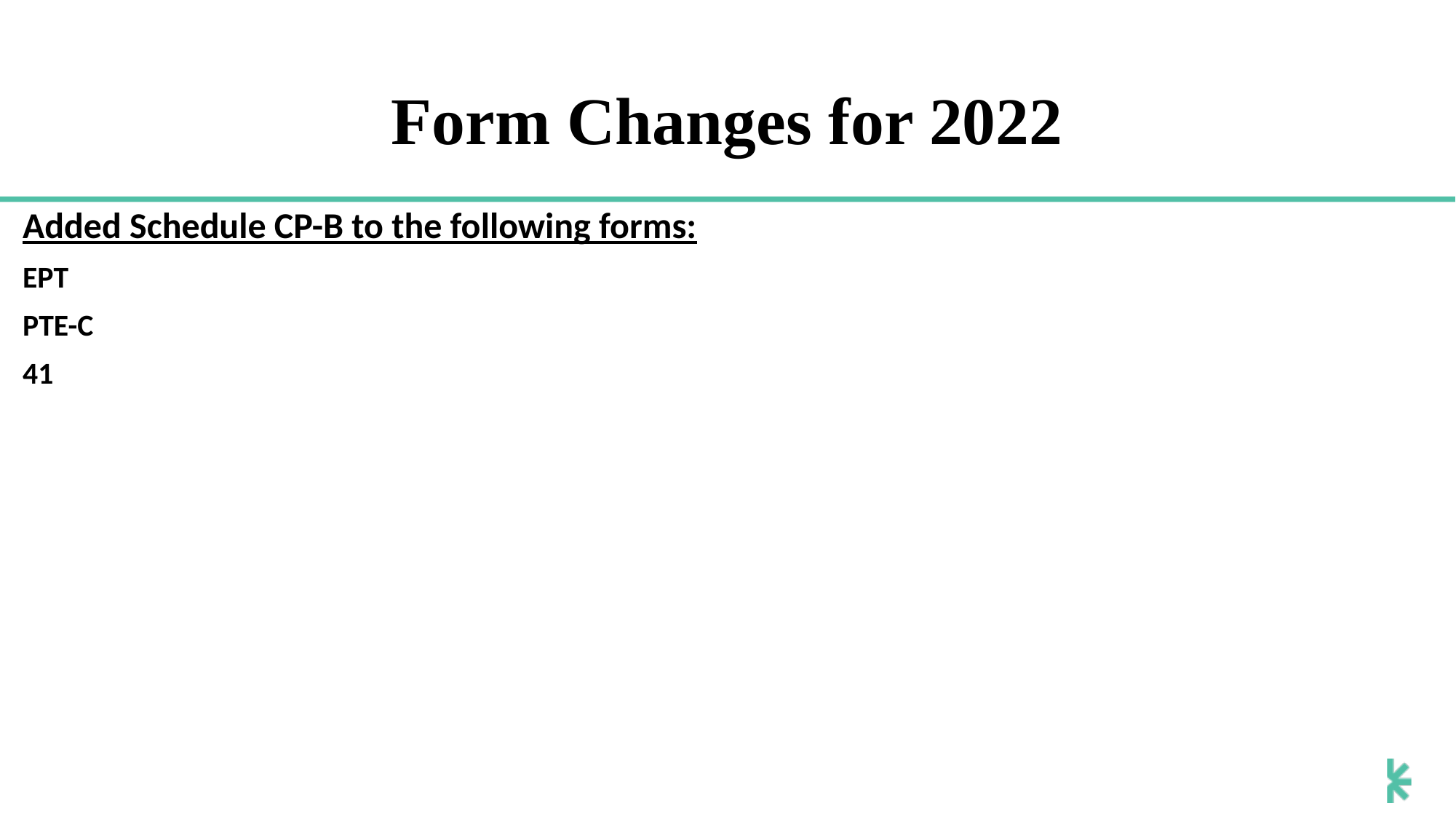

# Form Changes for 2022
Added Schedule CP-B to the following forms:
EPT
PTE-C
41